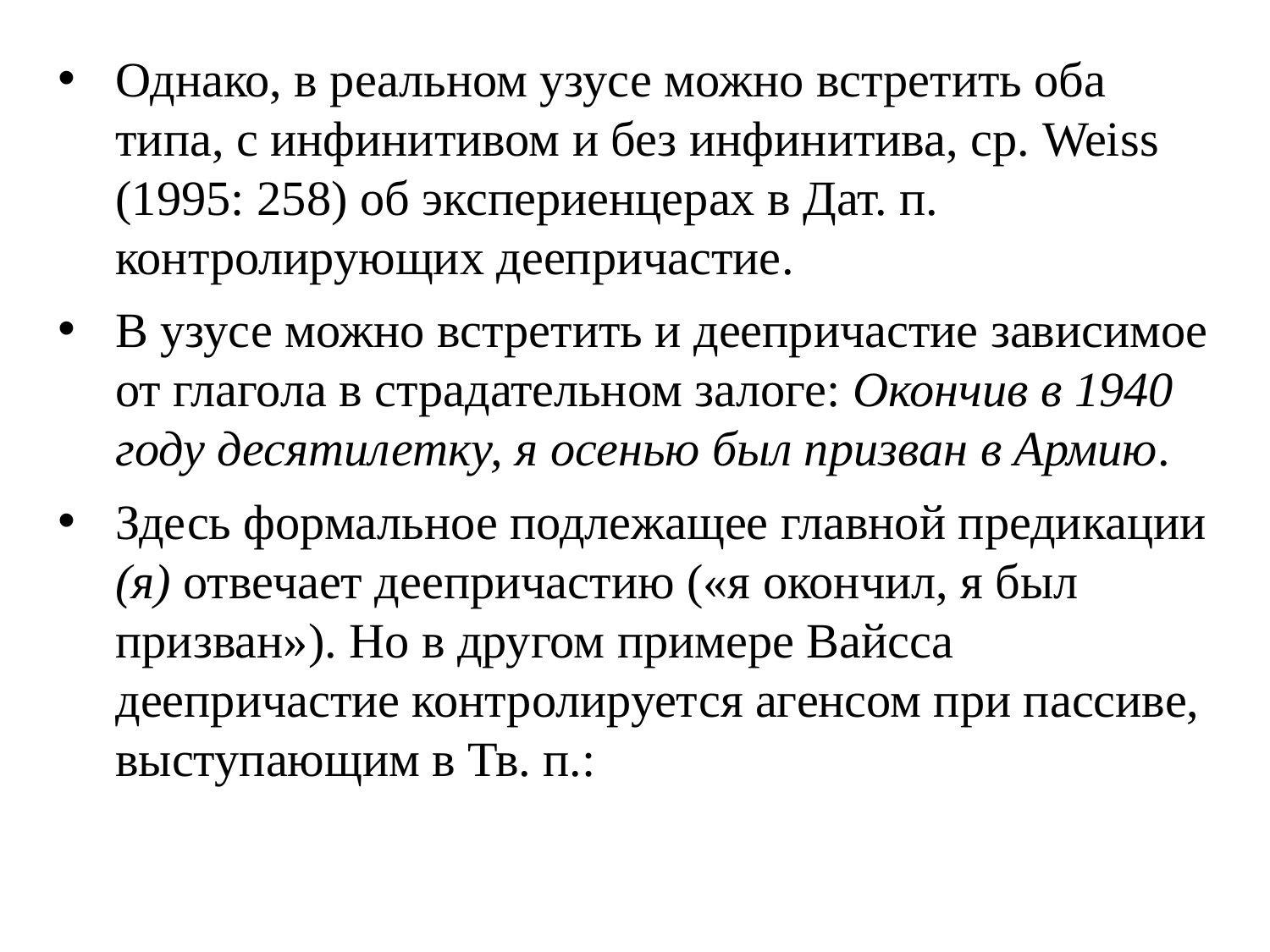

Однако, в реальном узусе можно встретить оба типа, с инфинитивом и без инфинитива, ср. Weiss (1995: 258) об экспериенцерах в Дат. п. контролирующих деепричастие.
В узусе можно встретить и деепричастие зависимое от глагола в страдательном залоге: Окончив в 1940 году десятилетку, я осенью был призван в Армию.
Здесь формальное подлежащее главной предикации (я) отвечает деепричастию («я окончил, я был призван»). Но в другом примере Вайсса деепричастие контролируется агенсом при пассиве, выступающим в Тв. п.: